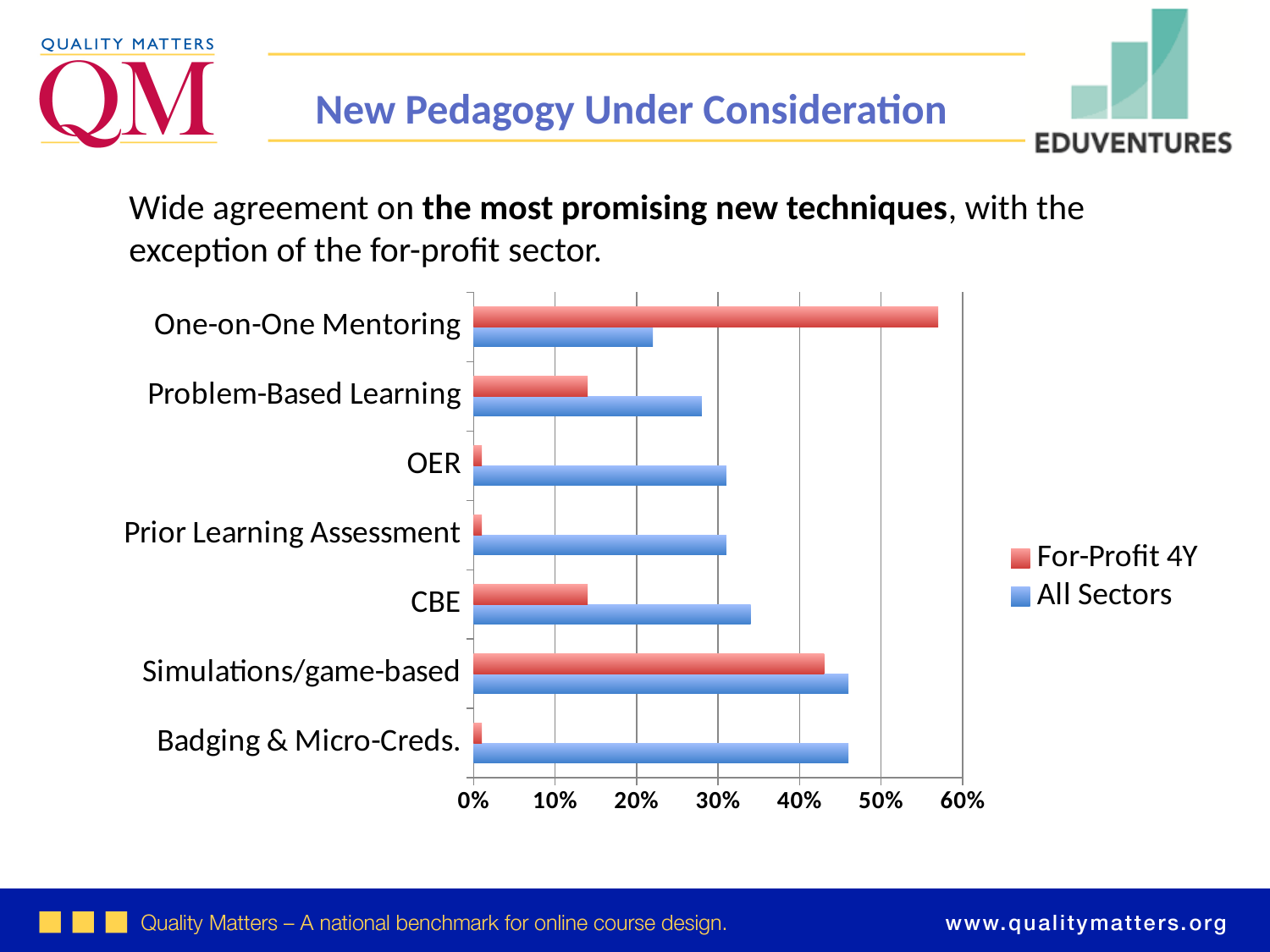

New Pedagogy Under Consideration
Wide agreement on the most promising new techniques, with the exception of the for-profit sector.

### Chart

| Category | All Sectors | For-Profit 4Y |
|---|---|---|
| Badging & Micro-Creds. | 0.46 | 0.01 |
| Simulations/game-based | 0.46 | 0.43 |
| CBE | 0.34 | 0.14 |
| Prior Learning Assessment | 0.31 | 0.01 |
| OER | 0.31 | 0.01 |
| Problem-Based Learning | 0.28 | 0.14 |
| One-on-One Mentoring | 0.22 | 0.57 |